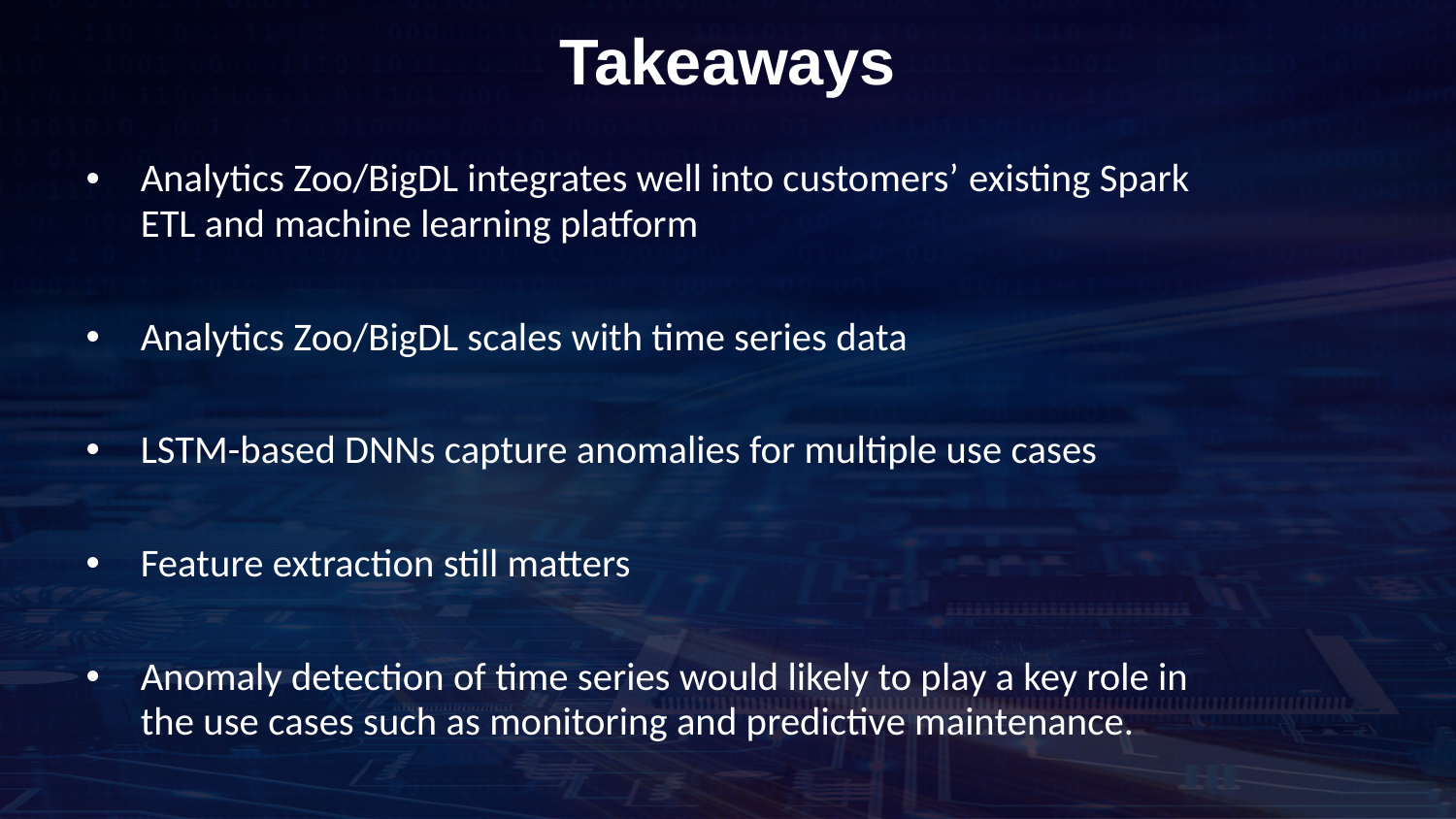

Takeaways
Analytics Zoo/BigDL integrates well into customers’ existing Spark ETL and machine learning platform

Analytics Zoo/BigDL scales with time series data

LSTM-based DNNs capture anomalies for multiple use cases

Feature extraction still matters

Anomaly detection of time series would likely to play a key role in the use cases such as monitoring and predictive maintenance.